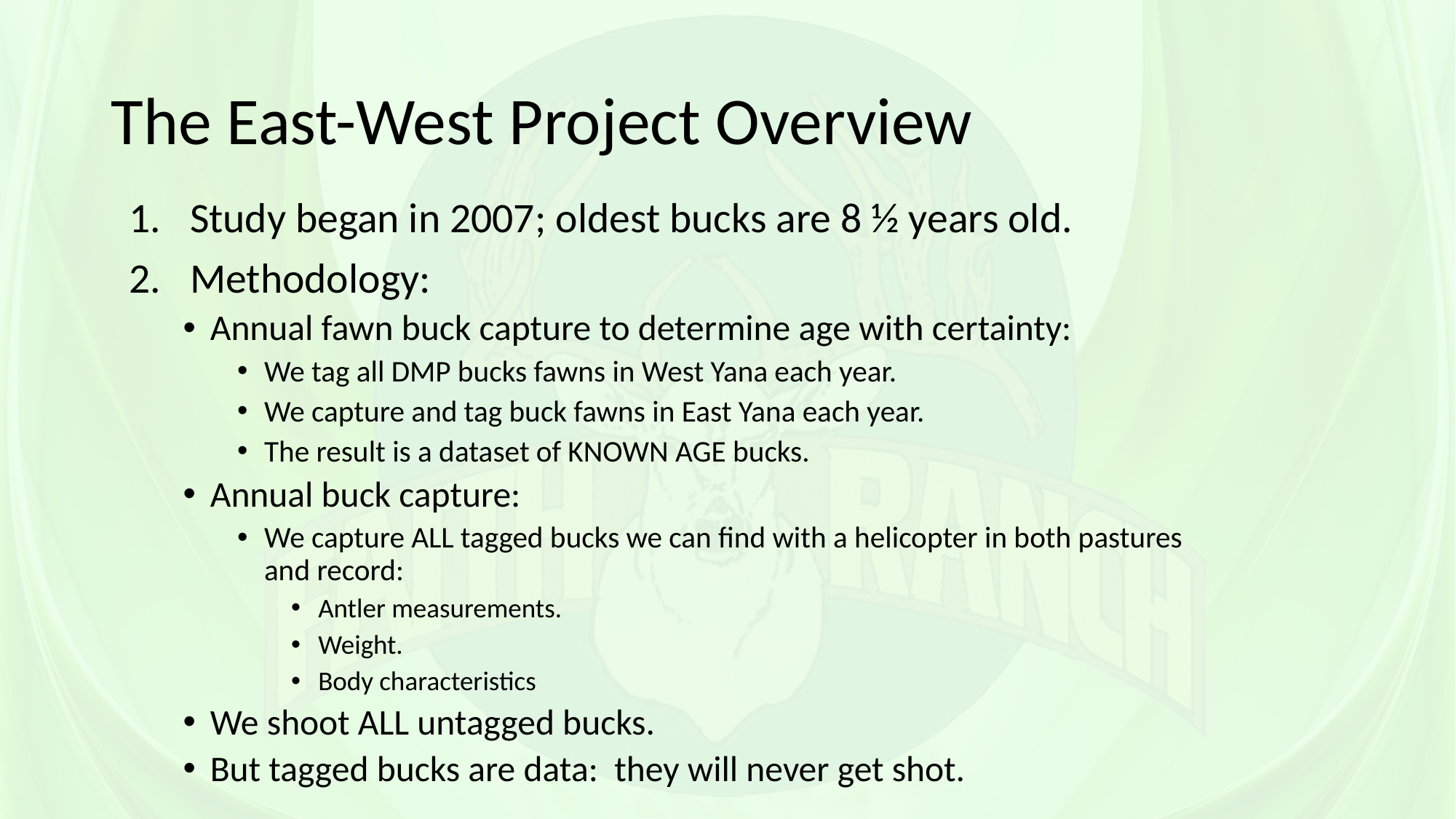

# The East-West Project Overview
Study began in 2007; oldest bucks are 8 ½ years old.
Methodology:
Annual fawn buck capture to determine age with certainty:
We tag all DMP bucks fawns in West Yana each year.
We capture and tag buck fawns in East Yana each year.
The result is a dataset of KNOWN AGE bucks.
Annual buck capture:
We capture ALL tagged bucks we can find with a helicopter in both pastures and record:
Antler measurements.
Weight.
Body characteristics
We shoot ALL untagged bucks.
But tagged bucks are data:  they will never get shot.